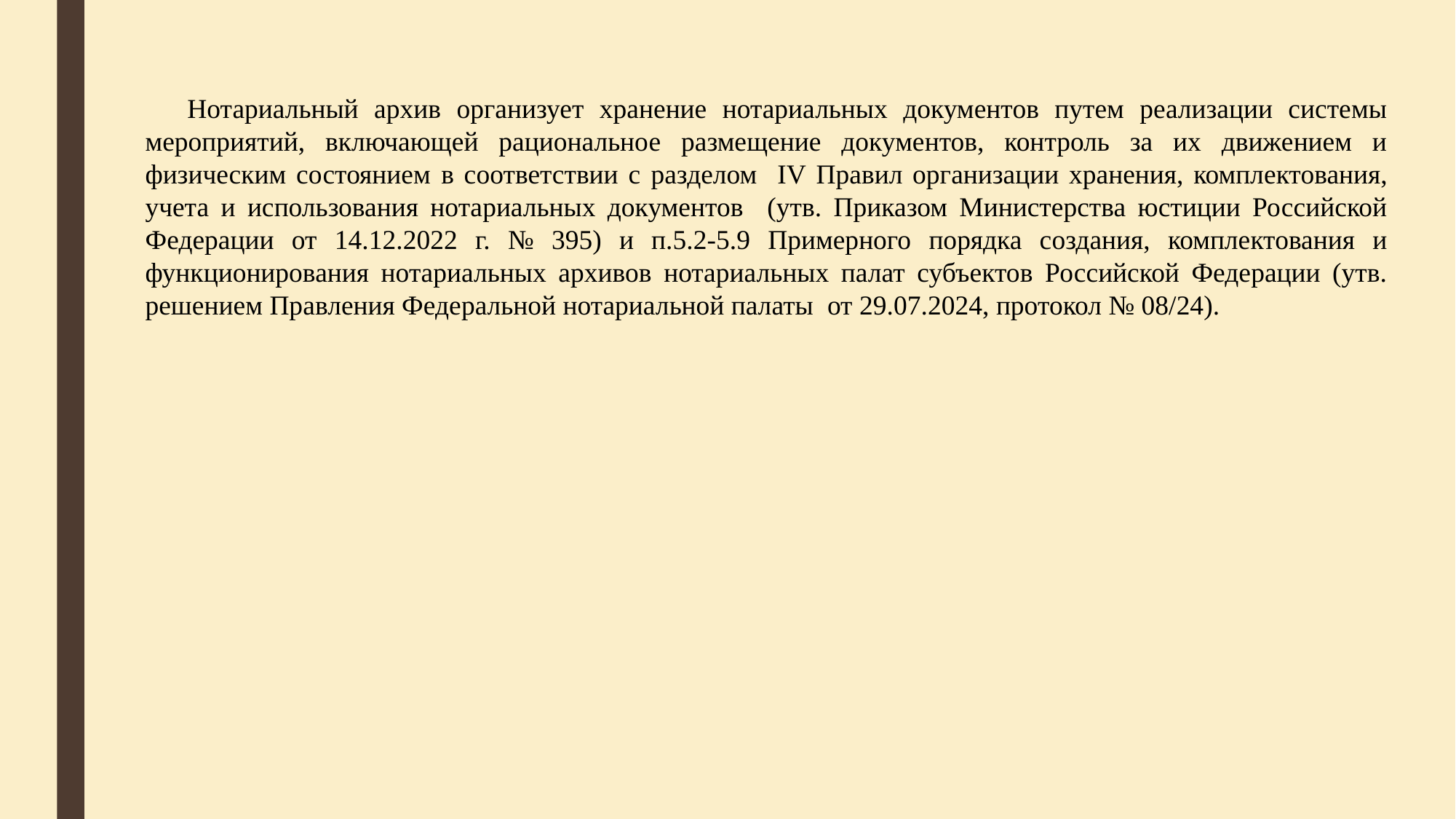

Нотариальный архив организует хранение нотариальных документов путем реализации системы мероприятий, включающей рациональное размещение документов, контроль за их движением и физическим состоянием в соответствии с разделом  IV Правил организации хранения, комплектования, учета и использования нотариальных документов  (утв. Приказом Министерства юстиции Российской Федерации от 14.12.2022 г. № 395) и п.5.2-5.9 Примерного порядка создания, комплектования и функционирования нотариальных архивов нотариальных палат субъектов Российской Федерации (утв. решением Правления Федеральной нотариальной палаты  от 29.07.2024, протокол № 08/24).